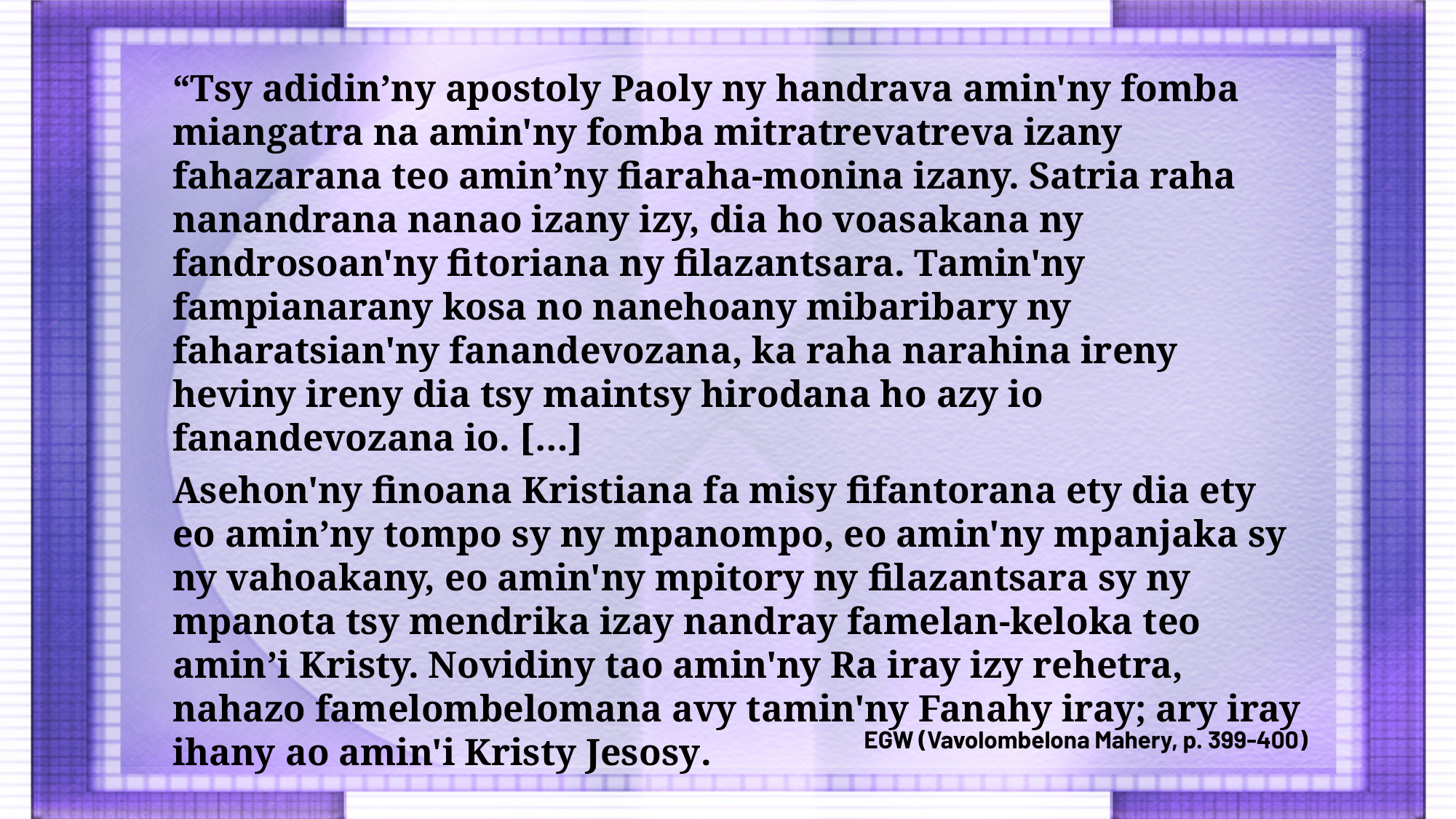

“Tsy adidin’ny apostoly Paoly ny handrava amin'ny fomba miangatra na amin'ny fomba mitratrevatreva izany fahazarana teo amin’ny fiaraha-monina izany. Satria raha nanandrana nanao izany izy, dia ho voasakana ny fandrosoan'ny fitoriana ny filazantsara. Tamin'ny fampianarany kosa no nanehoany mibaribary ny faharatsian'ny fanandevozana, ka raha narahina ireny heviny ireny dia tsy maintsy hirodana ho azy io fanandevozana io. […]
Asehon'ny finoana Kristiana fa misy fifantorana ety dia ety eo amin’ny tompo sy ny mpanompo, eo amin'ny mpanjaka sy ny vahoakany, eo amin'ny mpitory ny filazantsara sy ny mpanota tsy mendrika izay nandray famelan-keloka teo amin’i Kristy. Novidiny tao amin'ny Ra iray izy rehetra, nahazo famelombelomana avy tamin'ny Fanahy iray; ary iray ihany ao amin'i Kristy Jesosy.
EGW (Vavolombelona Mahery, p. 399-400)